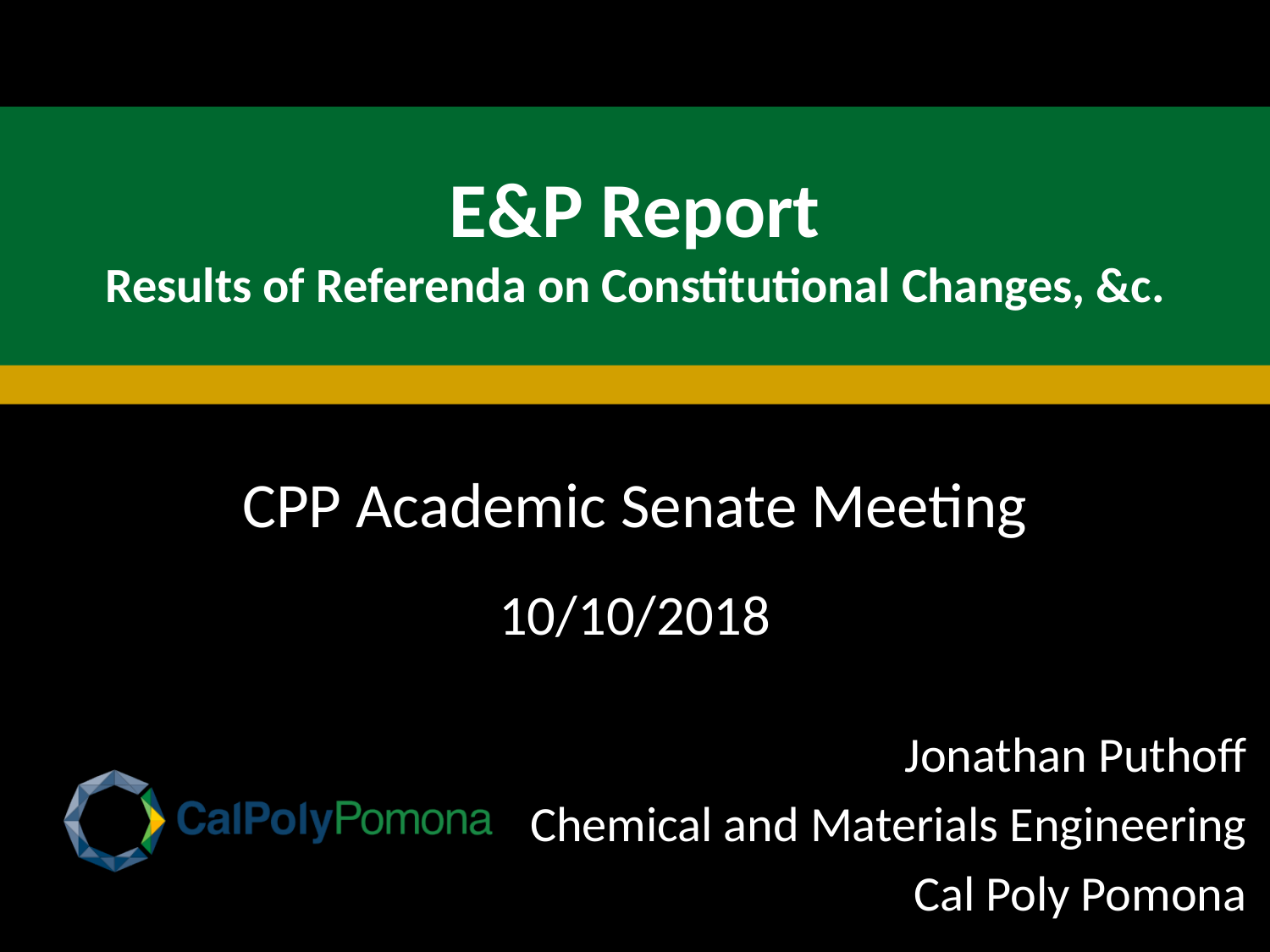

# E&P Report Results of Referenda on Constitutional Changes, &c.
CPP Academic Senate Meeting
10/10/2018
Jonathan Puthoff
Chemical and Materials Engineering
Cal Poly Pomona